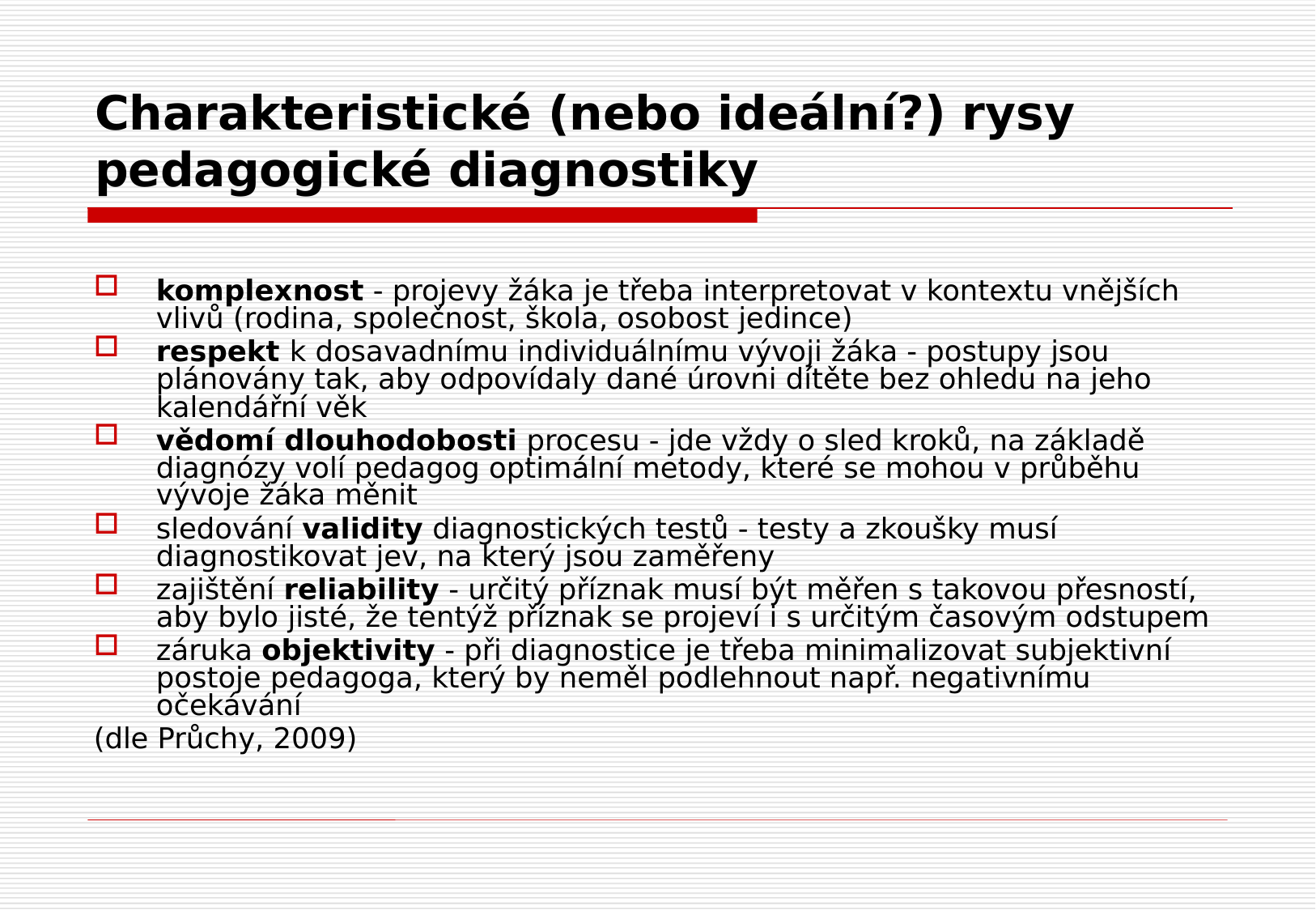

# Charakteristické (nebo ideální?) rysy pedagogické diagnostiky

komplexnost - projevy žáka je třeba interpretovat v kontextu vnějších vlivů (rodina, společnost, škola, osobost jedince)
respekt k dosavadnímu individuálnímu vývoji žáka - postupy jsou plánovány tak, aby odpovídaly dané úrovni dítěte bez ohledu na jeho kalendářní věk
vědomí dlouhodobosti procesu - jde vždy o sled kroků, na základě diagnózy volí pedagog optimální metody, které se mohou v průběhu vývoje žáka měnit
sledování validity diagnostických testů - testy a zkoušky musí diagnostikovat jev, na který jsou zaměřeny
zajištění reliability - určitý příznak musí být měřen s takovou přesností, aby bylo jisté, že tentýž příznak se projeví i s určitým časovým odstupem
záruka objektivity - při diagnostice je třeba minimalizovat subjektivní postoje pedagoga, který by neměl podlehnout např. negativnímu očekávání
(dle Průchy, 2009)